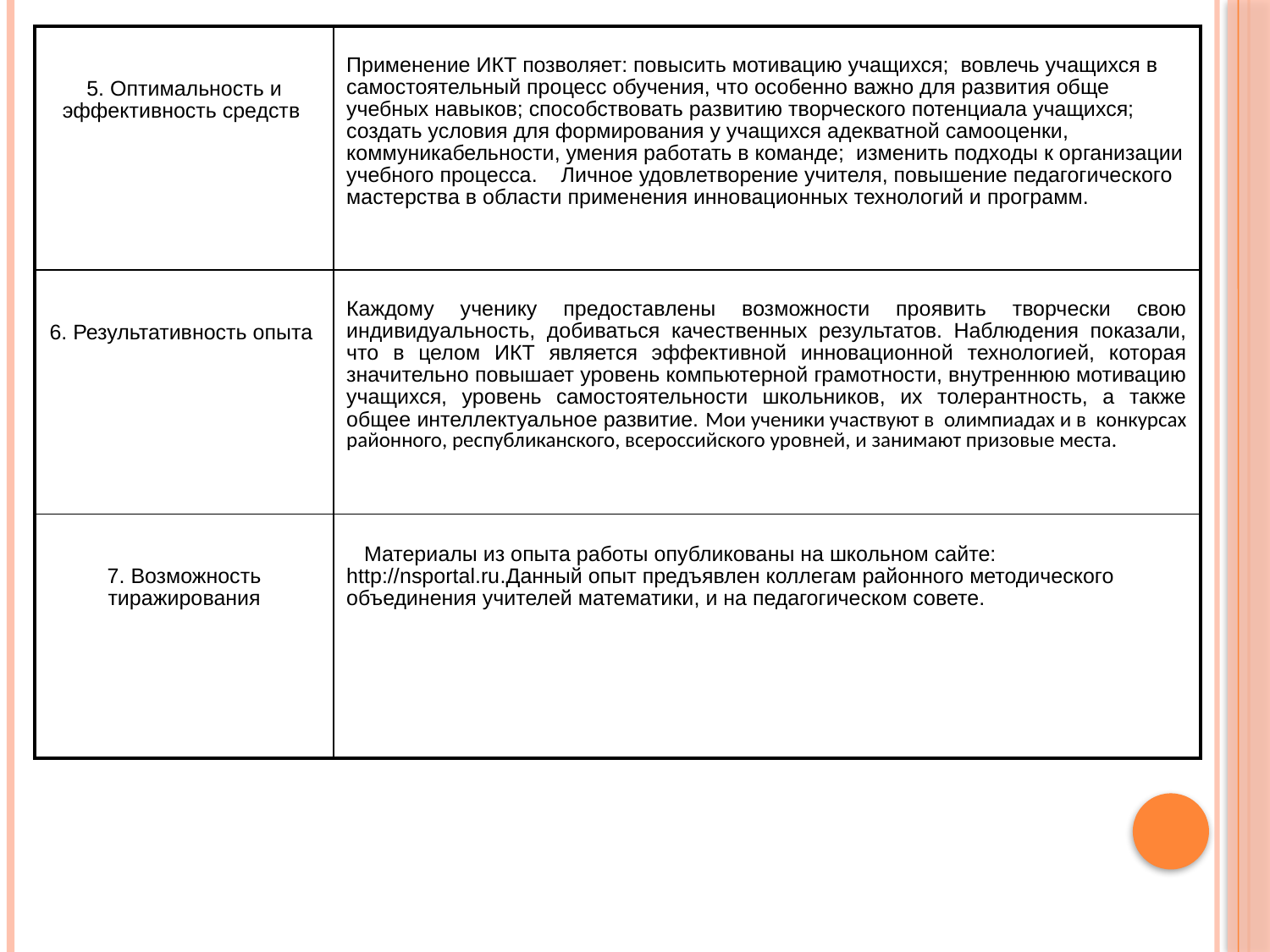

| 5. Оптимальность и эффективность средств | Применение ИКТ позволяет: повысить мотивацию учащихся; вовлечь учащихся в самостоятельный процесс обучения, что особенно важно для развития обще учебных навыков; способствовать развитию творческого потенциала учащихся; создать условия для формирования у учащихся адекватной самооценки, коммуникабельности, умения работать в команде; изменить подходы к организации учебного процесса. Личное удовлетворение учителя, повышение педагогического мастерства в области применения инновационных технологий и программ. |
| --- | --- |
| 6. Результативность опыта | Каждому ученику предоставлены возможности проявить творчески свою индивидуальность, добиваться качественных результатов. Наблюдения показали, что в целом ИКТ является эффективной инновационной технологией, которая значительно повышает уровень компьютерной грамотности, внутреннюю мотивацию учащихся, уровень самостоятельности школьников, их толерантность, а также общее интеллектуальное развитие. Мои ученики участвуют в олимпиадах и в конкурсах районного, республиканского, всероссийского уровней, и занимают призовые места. |
| 7. Возможность тиражирования | Материалы из опыта работы опубликованы на школьном сайте: http://nsportal.ru.Данный опыт предъявлен коллегам районного методического объединения учителей математики, и на педагогическом совете. |